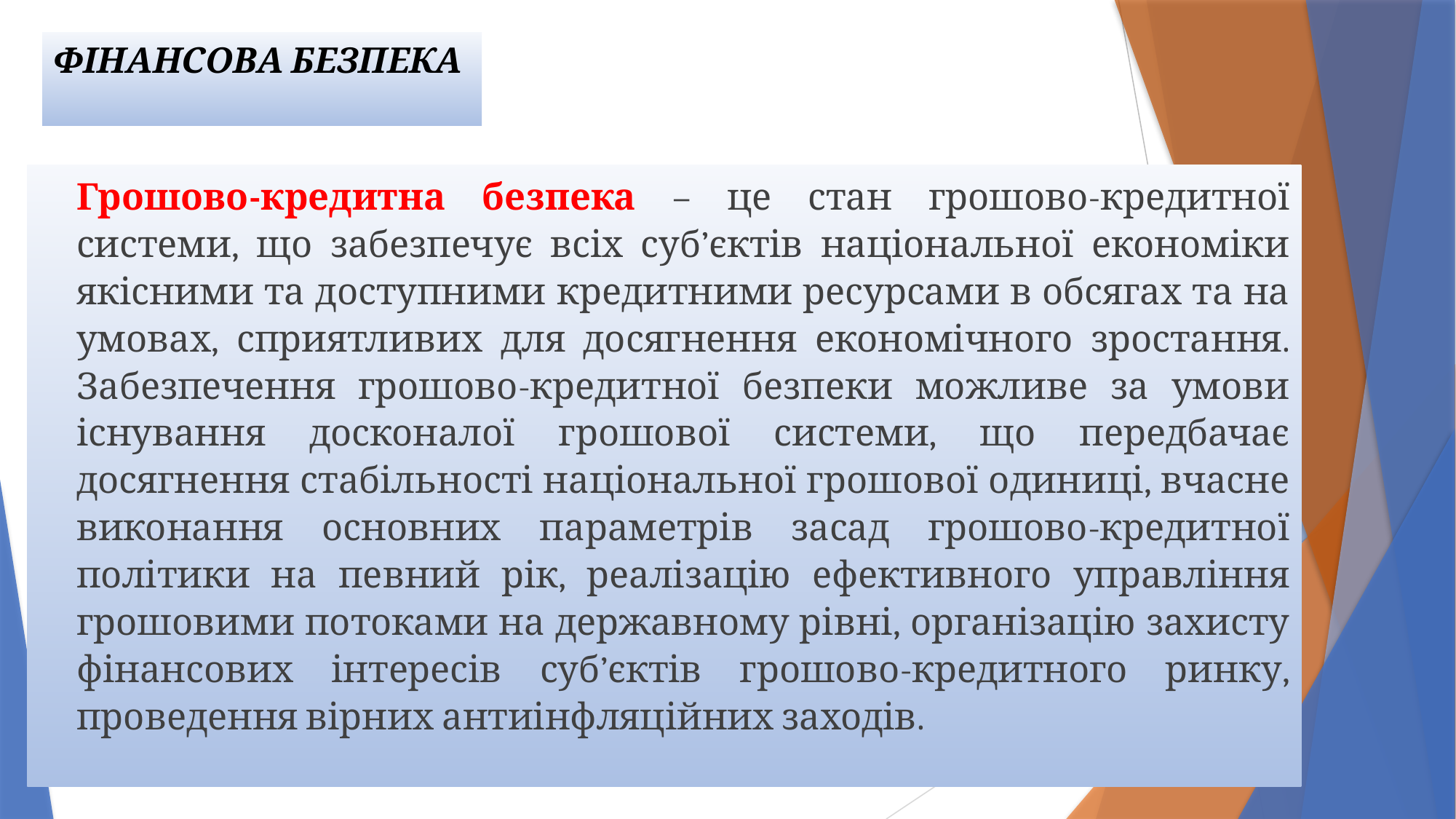

# ФІНАНСОВА БЕЗПЕКА
Грошово-кредитна безпека – це стан грошово-кредитної системи, що забезпечує всіх суб’єктів національної економіки якісними та доступними кредитними ресурсами в обсягах та на умовах, сприятливих для досягнення економічного зростання. Забезпечення грошово-кредитної безпеки можливе за умови існування досконалої грошової системи, що передбачає досягнення стабільності національної грошової одиниці, вчасне виконання основних параметрів засад грошово-кредитної політики на певний рік, реалізацію ефективного управління грошовими потоками на державному рівні, організацію захисту фінансових інтересів суб’єктів грошово-кредитного ринку, проведення вірних антиінфляційних заходів.